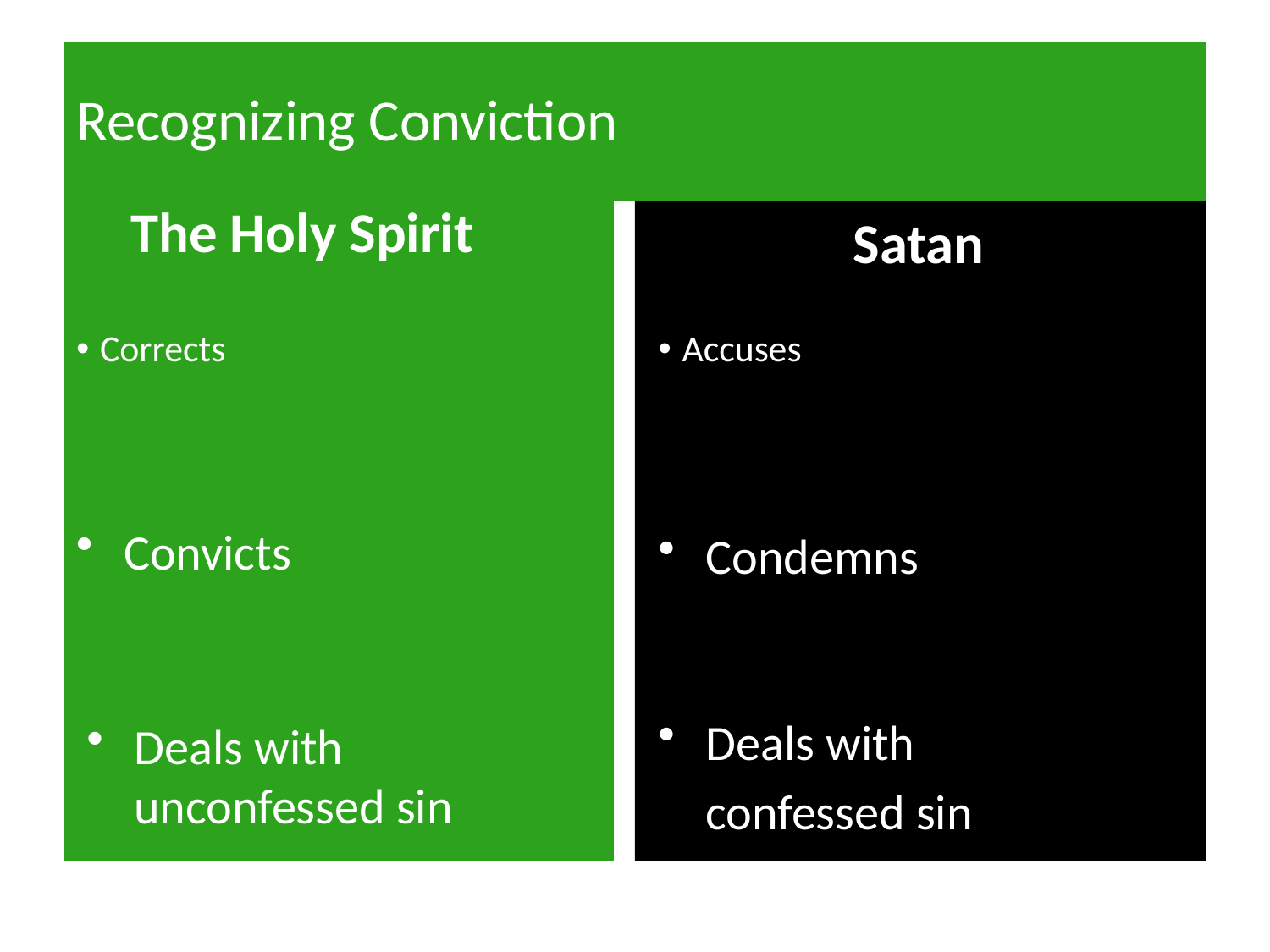

# Recognizing Conviction
The Holy Spirit

Satan
Corrects
Accuses
Convicts
Condemns
Deals with
	confessed sin
Deals with unconfessed sin